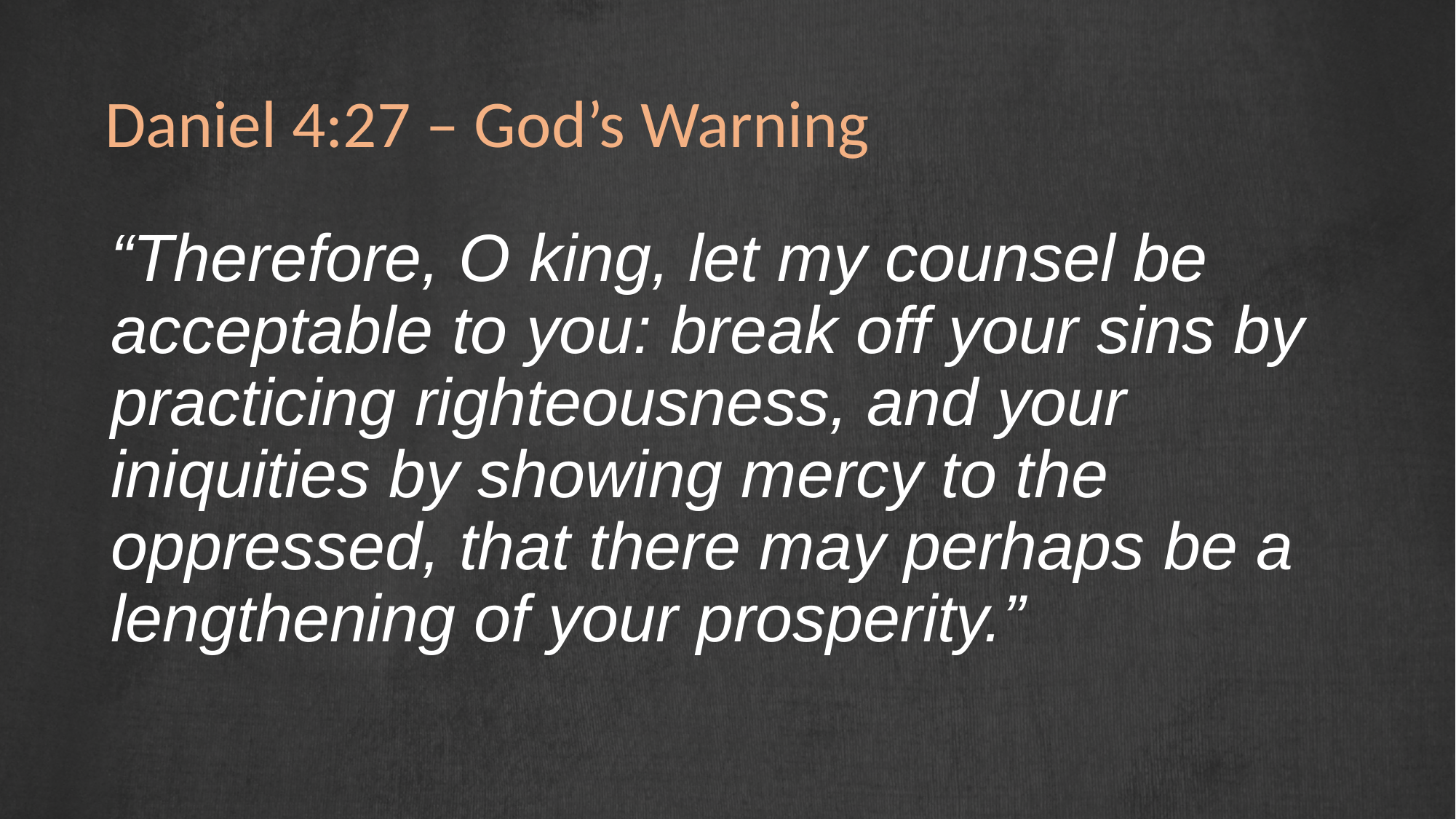

Daniel 4:27 – God’s Warning
“Therefore, O king, let my counsel be acceptable to you: break off your sins by practicing righteousness, and your iniquities by showing mercy to the oppressed, that there may perhaps be a lengthening of your prosperity.”